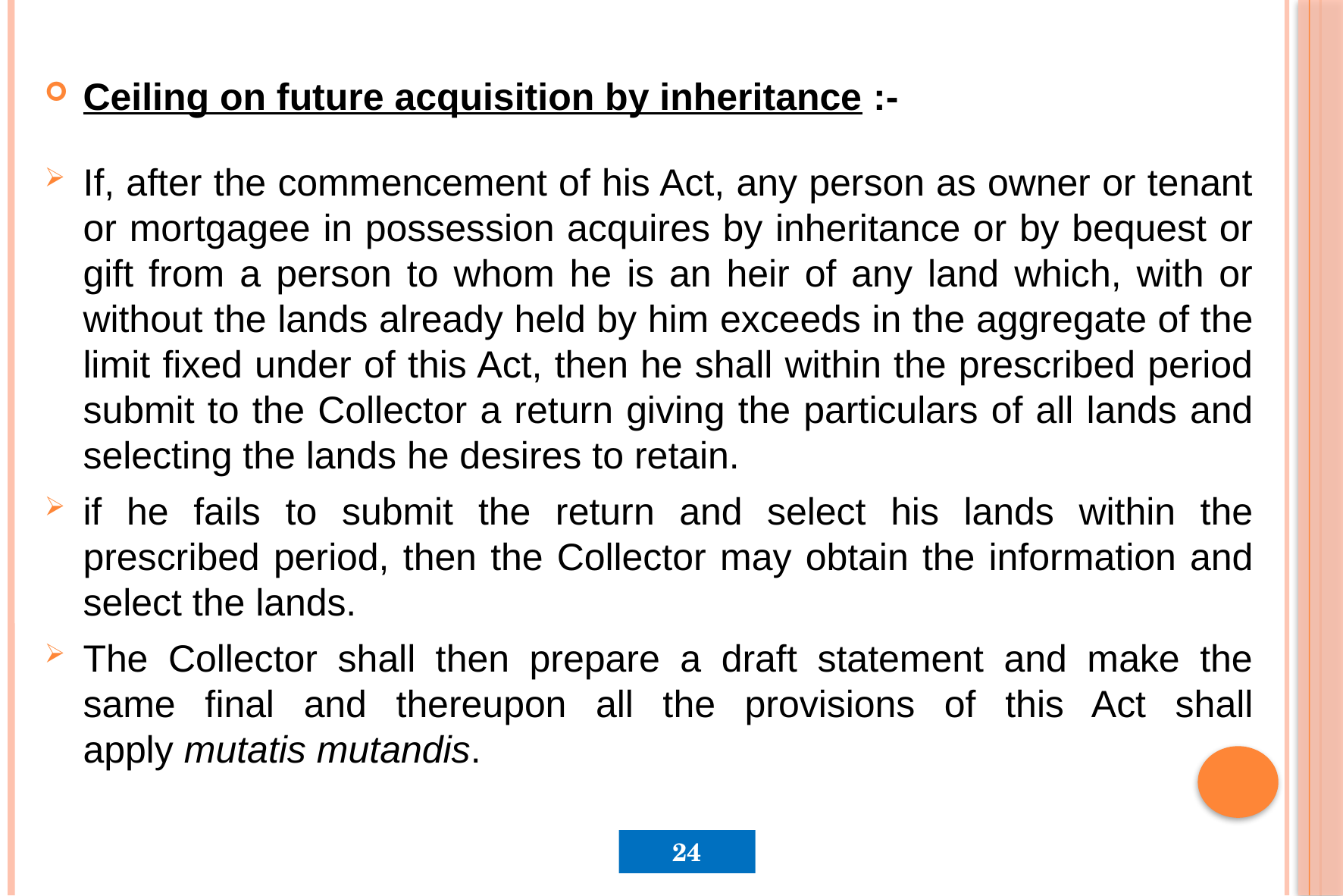

Ceiling on future acquisition by inheritance :-

If, after the commencement of his Act, any person as owner or tenant or mortgagee in possession acquires by inheritance or by bequest or gift from a person to whom he is an heir of any land which, with or without the lands already held by him exceeds in the aggregate of the limit fixed under of this Act, then he shall within the prescribed period submit to the Collector a return giving the particulars of all lands and selecting the lands he desires to retain.
if he fails to submit the return and select his lands within the prescribed period, then the Collector may obtain the information and select the lands.
The Collector shall then prepare a draft statement and make the same final and thereupon all the provisions of this Act shall apply mutatis mutandis.
24